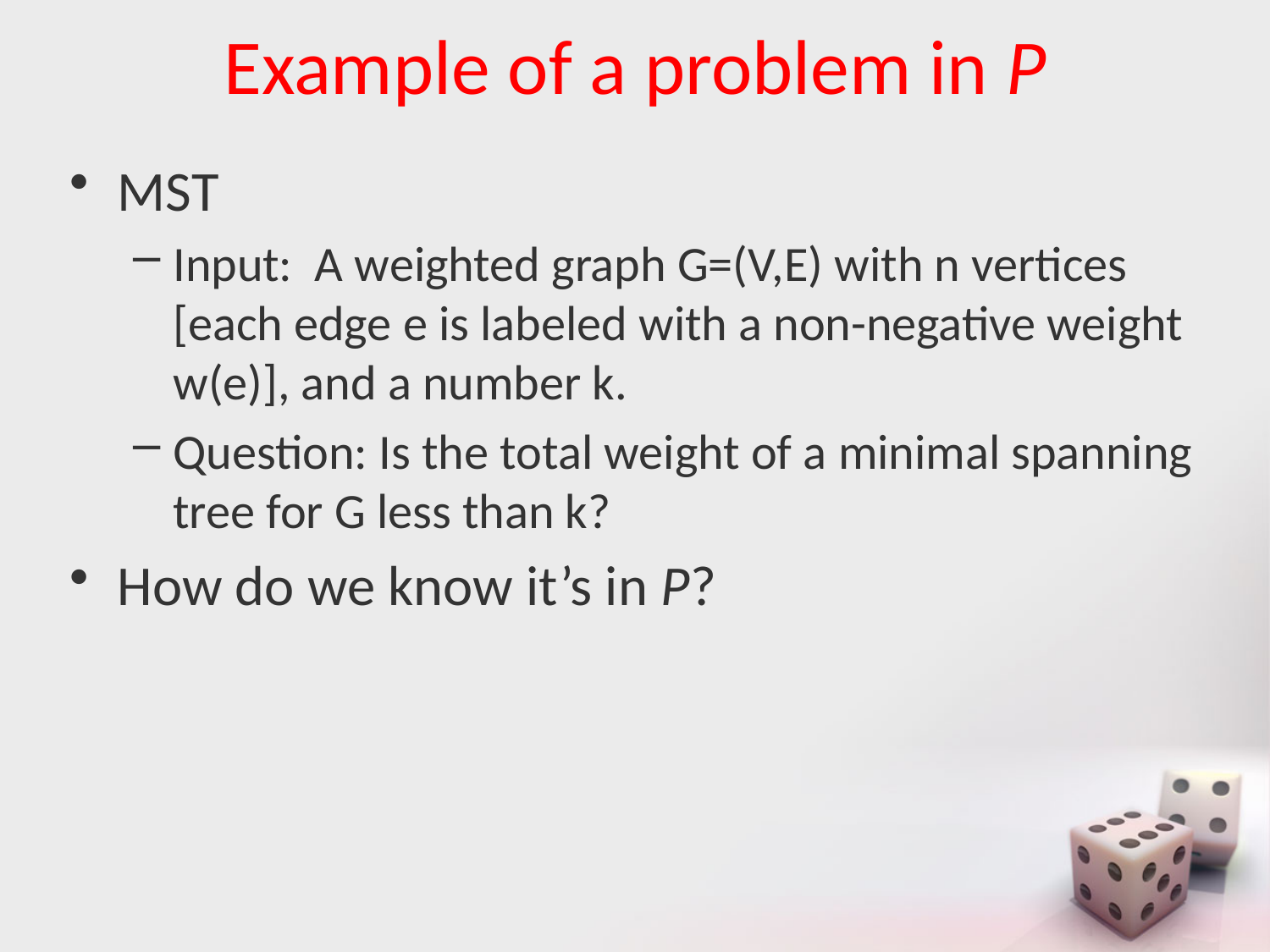

# Example of a problem in P
MST
Input:  A weighted graph G=(V,E) with n vertices [each edge e is labeled with a non-negative weight w(e)], and a number k.
Question: Is the total weight of a minimal spanning tree for G less than k?
How do we know it’s in P?